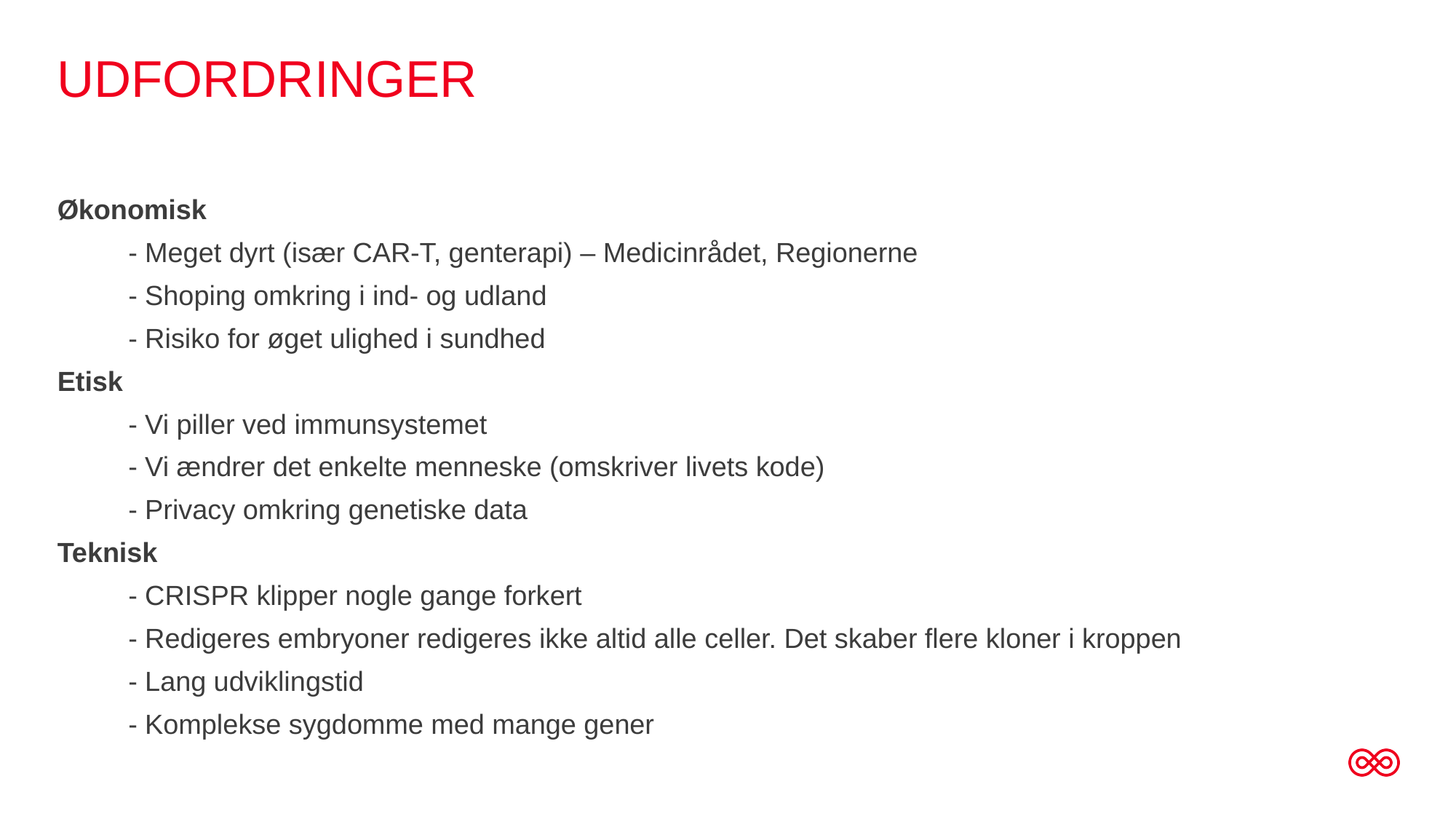

# UDFORDRINGER

Økonomisk
	- Meget dyrt (især CAR-T, genterapi) – Medicinrådet, Regionerne
	- Shoping omkring i ind- og udland
	- Risiko for øget ulighed i sundhed
Etisk
	- Vi piller ved immunsystemet
	- Vi ændrer det enkelte menneske (omskriver livets kode)
	- Privacy omkring genetiske data
Teknisk
	- CRISPR klipper nogle gange forkert
	- Redigeres embryoner redigeres ikke altid alle celler. Det skaber flere kloner i kroppen
	- Lang udviklingstid
	- Komplekse sygdomme med mange gener